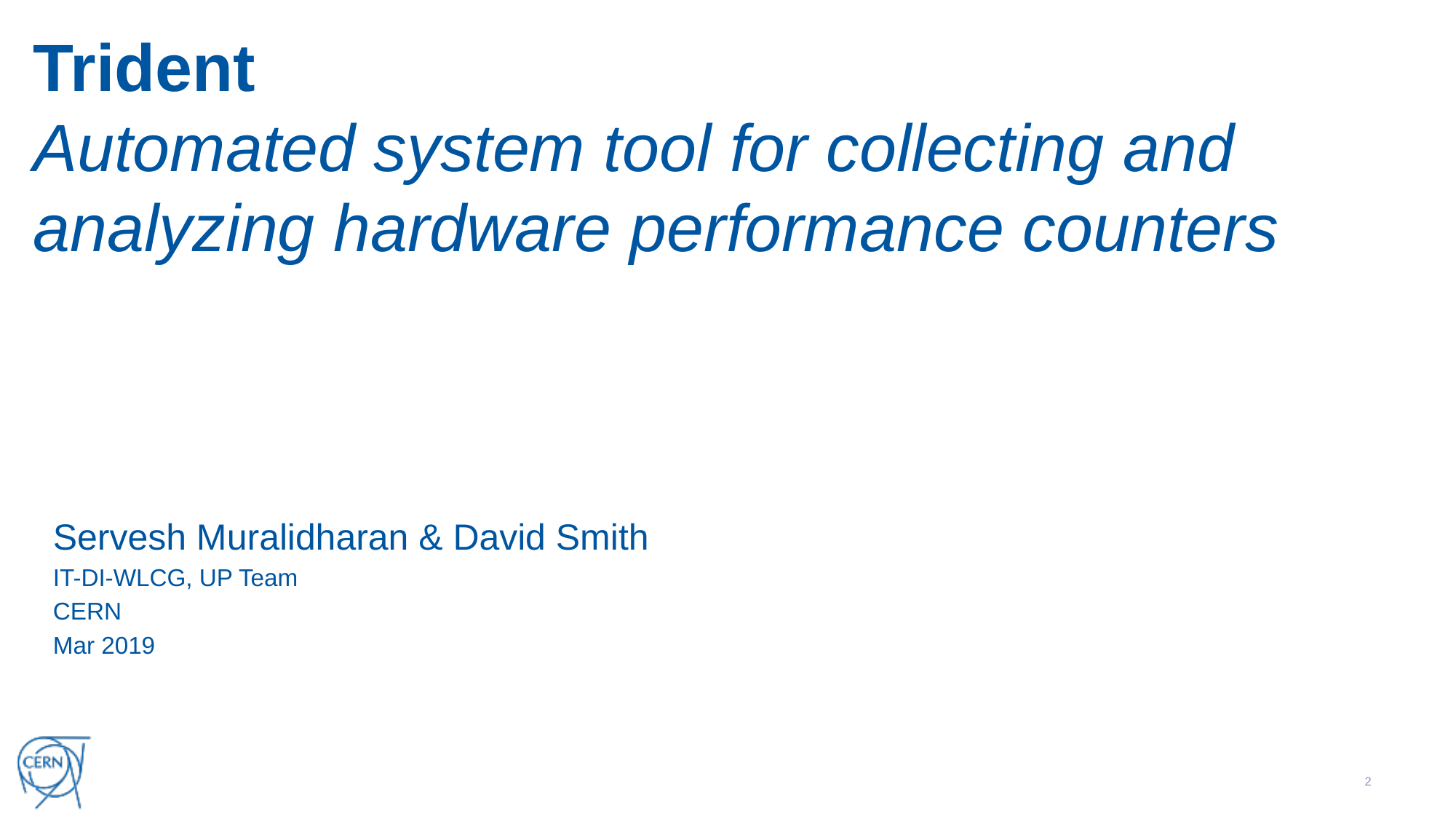

# Trident Automated system tool for collecting and analyzing hardware performance counters
Servesh Muralidharan & David Smith
IT-DI-WLCG, UP Team
CERN
Mar 2019
2